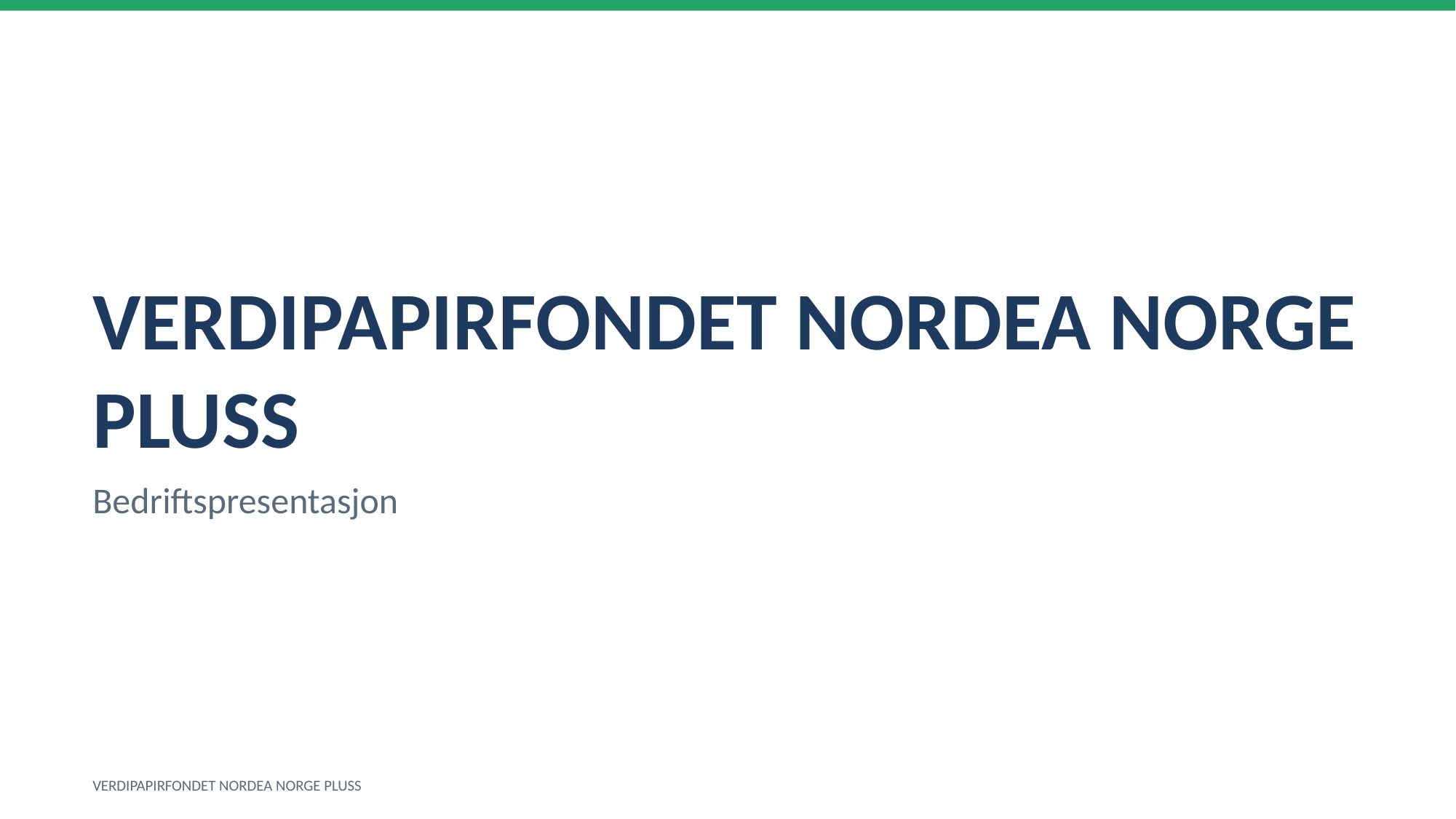

VERDIPAPIRFONDET NORDEA NORGE PLUSS
Bedriftspresentasjon
VERDIPAPIRFONDET NORDEA NORGE PLUSS